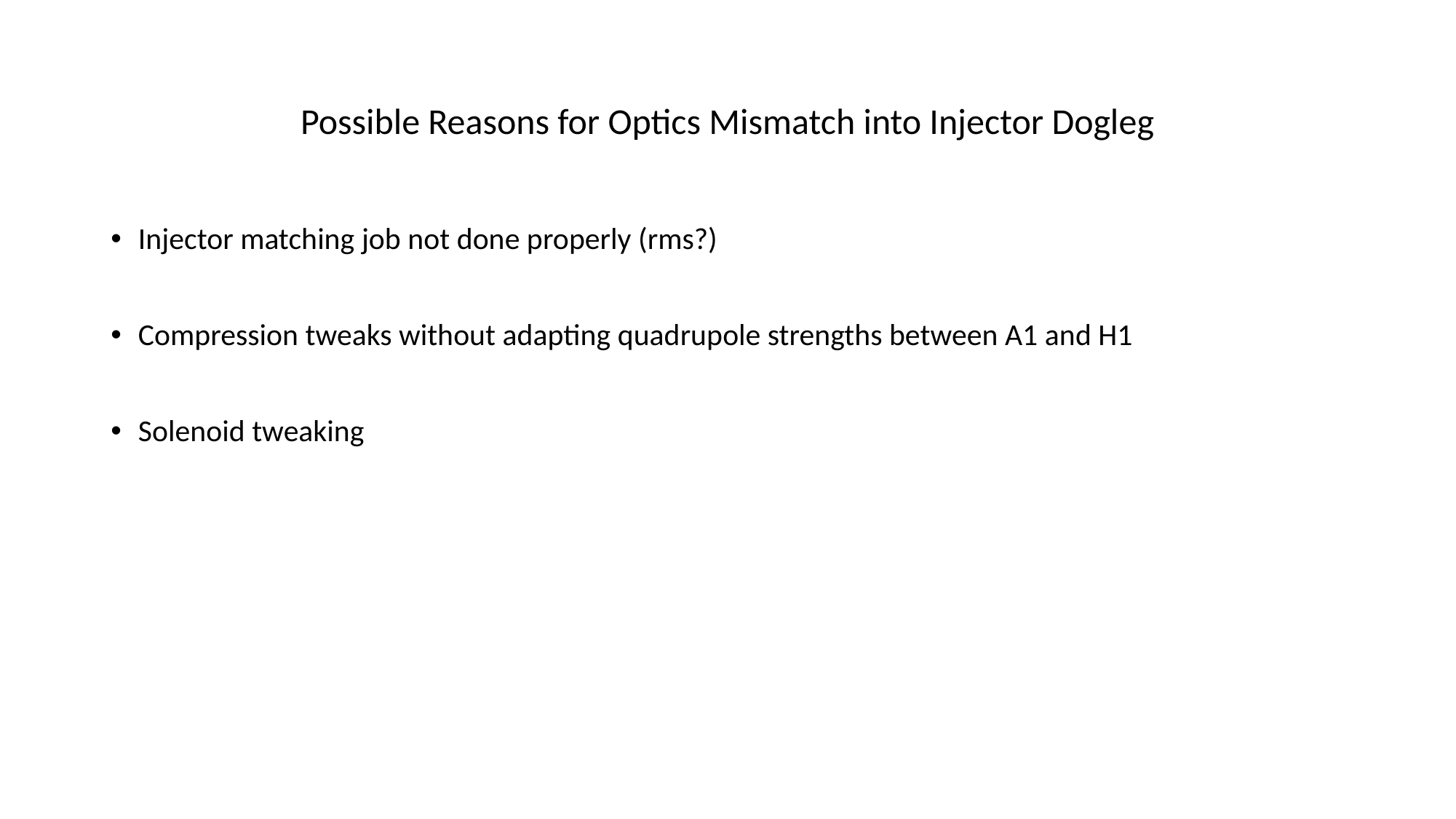

# Possible Reasons for Optics Mismatch into Injector Dogleg
Injector matching job not done properly (rms?)

Compression tweaks without adapting quadrupole strengths between A1 and H1

Solenoid tweaking